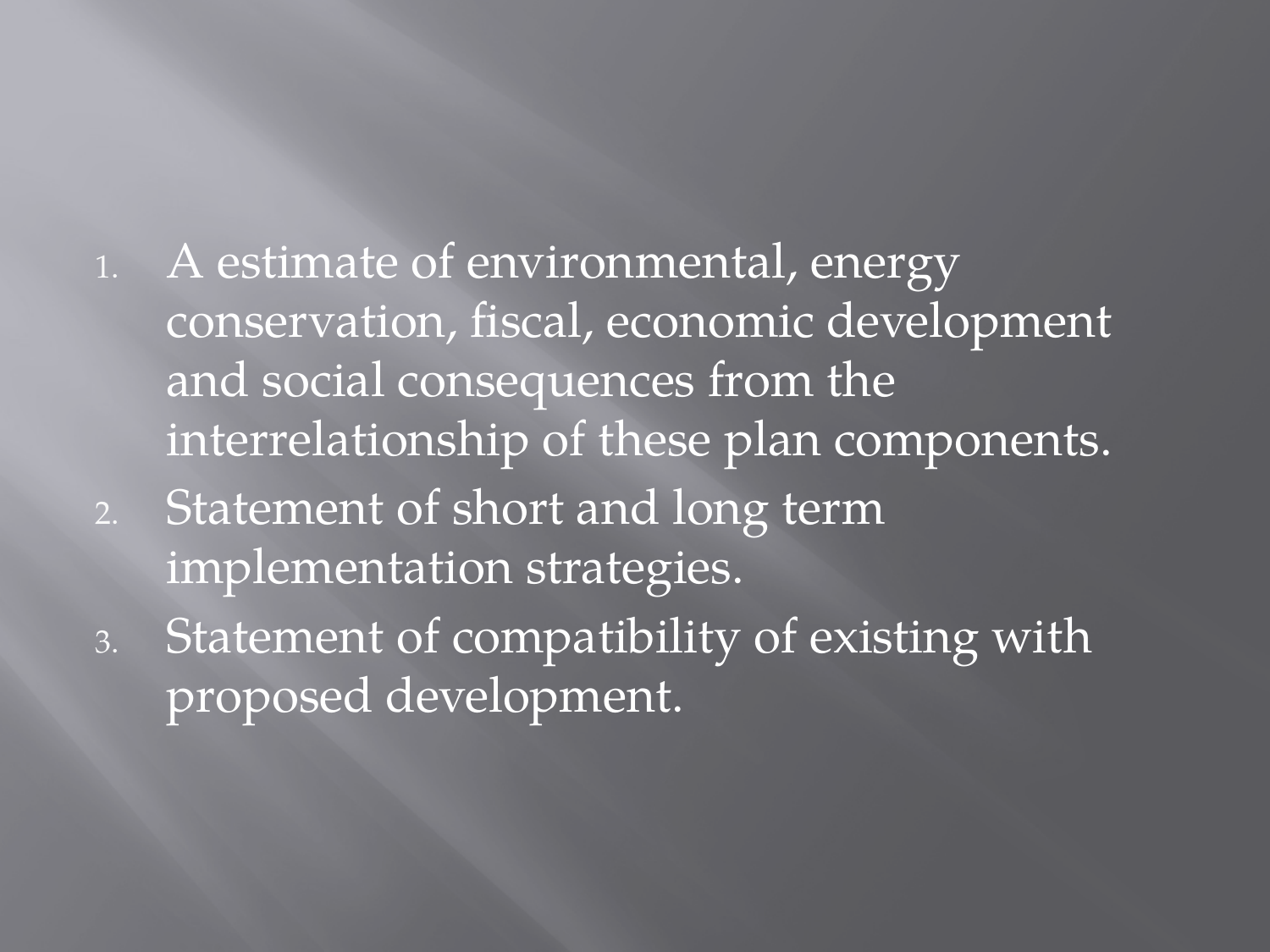

#
A estimate of environmental, energy conservation, fiscal, economic development and social consequences from the interrelationship of these plan components.
Statement of short and long term implementation strategies.
Statement of compatibility of existing with proposed development.